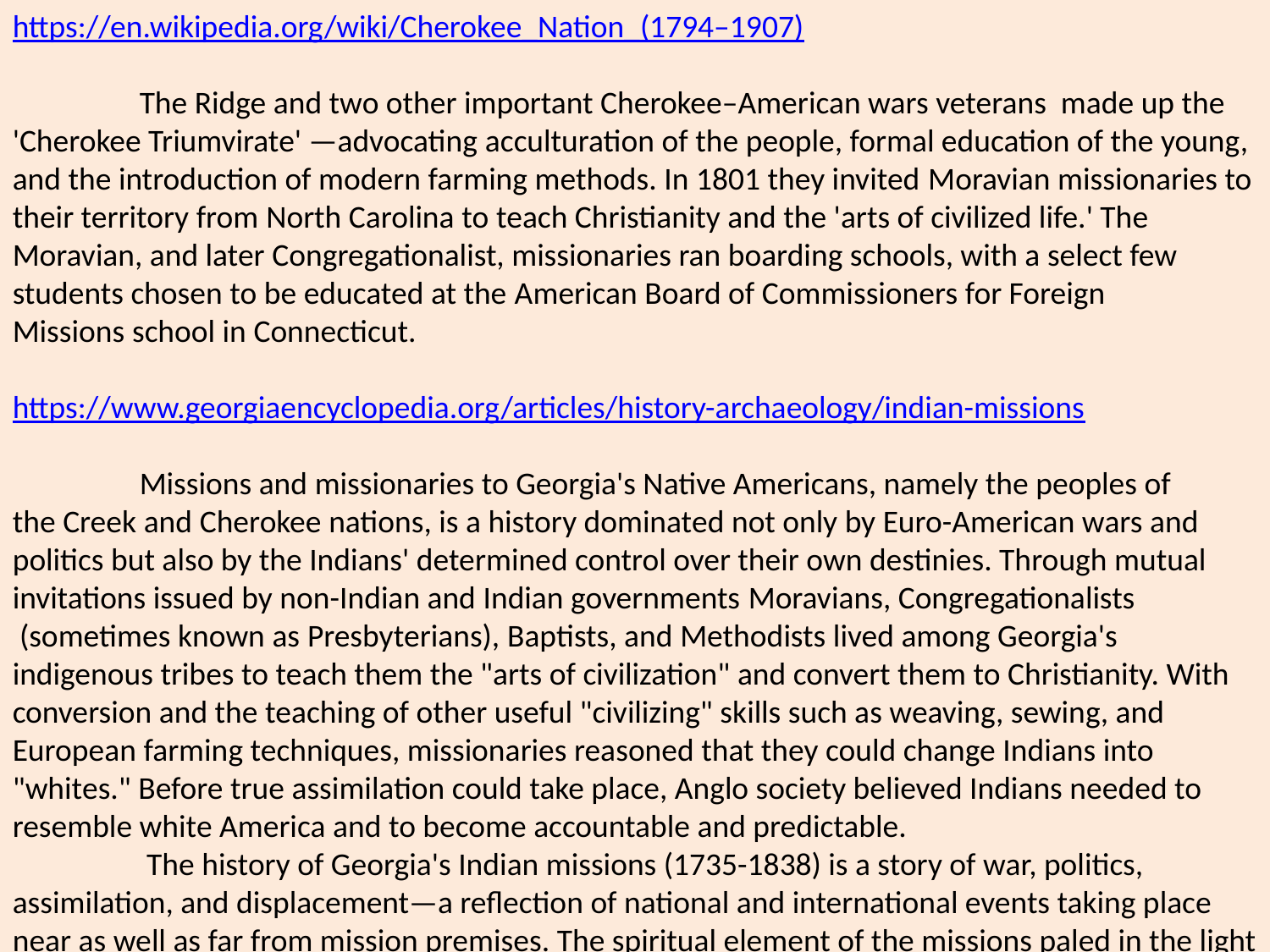

https://en.wikipedia.org/wiki/Cherokee_Nation_(1794–1907)

	The Ridge and two other important Cherokee–American wars veterans  made up the 'Cherokee Triumvirate' —advocating acculturation of the people, formal education of the young, and the introduction of modern farming methods. In 1801 they invited Moravian missionaries to their territory from North Carolina to teach Christianity and the 'arts of civilized life.' The Moravian, and later Congregationalist, missionaries ran boarding schools, with a select few students chosen to be educated at the American Board of Commissioners for Foreign Missions school in Connecticut.

https://www.georgiaencyclopedia.org/articles/history-archaeology/indian-missions

	Missions and missionaries to Georgia's Native Americans, namely the peoples of the Creek and Cherokee nations, is a history dominated not only by Euro-American wars and politics but also by the Indians' determined control over their own destinies. Through mutual invitations issued by non-Indian and Indian governments Moravians, Congregationalists
 (sometimes known as Presbyterians), Baptists, and Methodists lived among Georgia's indigenous tribes to teach them the "arts of civilization" and convert them to Christianity. With conversion and the teaching of other useful "civilizing" skills such as weaving, sewing, and European farming techniques, missionaries reasoned that they could change Indians into "whites." Before true assimilation could take place, Anglo society believed Indians needed to resemble white America and to become accountable and predictable.
	 The history of Georgia's Indian missions (1735-1838) is a story of war, politics, assimilation, and displacement—a reflection of national and international events taking place near as well as far from mission premises. The spiritual element of the missions paled in the light of circumstances beyond the control of Georgia Indians and missionaries. All mission work came to a close in Georgia by the mid-1830s, as the removal of Southeastern Indians became inevitable.
	Indians looked to these religious groups as tools to aid them in negotiating with the white world. A prevailing concern among Indians was the fear of being cheated and knowing, in fact, that that was the reality. The Indians reasoned that by learning the white man's language, they could control the trade more effectively, live peacefully with frontier whites, and perhaps even deter white settlement.
	But the indigenous peoples were caught between opposite American powers working simultaneously; one was to create "Anglo" Indians, and the other was to remove all Indians. Therefore, the missionaries' tasks as "bringers of civilization" were greatly hampered due to forces beyond their control. Between the years 1733 and 1838, the time of the Cherokees' coerced removal to Indian Territory (present-day Oklahoma), Georgia's Indian missions bore the brunt of Anglo encroachment on Native American land and resources, as cotton production and plantation slavery expanded south and southwestward.
Moravian Missions
	War played a major role in the ousting of the first mission. In 1735 the Unity of the Brethren, commonly called Moravians in the New World, was the first group to establish a mission in the newly formed British colony. In an effort to escape the persecution and oppression in central Europe for their stances on pacifism and separation of church and state, they came to British North America expressly to evangelize Native Americans. Moravian missionaries Brother Peter Rose and his wife, Sister Catherine, founded Irene, a spiritual outpost about a mile from Savannah. Irene lasted until January 1739, when war clouds began to gather as England and Spain commenced hostilities, and the War of Jenkins' Ear (1739-43) ensued. Since the Moravians refused to bear arms, Georgia officials forced them to leave the colony in 1740. They went to Pennsylvania, where they eventually founded Bethlehem and ministered to Indians in the middle colonies.
	In 1753 a group of Moravians in Wachovia, the region surrounding Winston-Salem, North Carolina, made religious forays into the Cherokee Nation, which was then located in the Appalachian Mountains of the Carolinas, Georgia, Alabama, and Tennessee. During the Revolutionary era, they failed to establish a mission enterprise.
	By the 1790s, however, as war subsided in the new republic, U.S. policymakers, beginning with George Washington, encouraged Christian missions. At this time most of the Cherokees and some Creeks resided in Georgia. The Cherokees particularly, and the Creeks to a certain extent, were amenable to such missions for the purpose of teaching English and other useful "civilization" arts but were unfriendly toward Christianity.
Flint River Mission
	In 1804 Indian agent Benjamin Hawkins and a few Creek leaders proposed to the Salem Moravians the establishment of a mission at the old Indian agency, Fort Lawrence, just west of the Flint River, near Reynolds.  Both Hawkins and the Creeks opposed the teaching of Christianity but agreed that they should become acquainted with craftsmen's skills and English. Acquiescing to their demands, the Moravians in 1807 sent Christian Burkhardt, a weaver, and Karsten Petersen, a turner, joiner, and gunsmith, to the Creek Nation.
	While teaching the "arts of civilization," the Brethren also taught the Gospel, taking extended forays beyond the Chattahoochee River into Alabama, where more Creeks lived. The Moravians were unsuccessful on all fronts; the Creeks and Hawkins disliked the pietistic religion. The mission closed in August 1813, after Creeks attacked Fort Mims (above Mobile on the Alabama River), and warlike hostilities developed.  Burkhardt and Petersen returned to North Carolina. The War of 1812 prevented further evangelization.
	As part of the War of 1812 General Andrew Jackson campaigned against the Creek Red Sticks, which brought about the Creek Civil War of 1813-14. The fragmentation of the Creek Nation and the consequent loss of 23 million acres of land left the Creeks with little hope in a future with Anglo values.  By 1825 Georgia and U.S. officials had coerced most Creeks to leave the state, while some joined other Creeks in Alabama.  In the 1820s the Baptists and Methodists established missions in Alabama before Creek removal to Indian Territory in the 1830s.  Facing dangers on all sides, the Cherokees embarked on a course to expand their worldview to include Western virtues.  Missionaries were vital to such efforts.
	In 1801, at the invitation of Cherokee leaders, the Moravians established Spring Place Mission in northwest Georgia, near Chatsworth.  As a nonacquisitive people, they held the longest tenure of any missionary society in the Cherokee Nation before Cherokee displacement in 1838.  Spring Place, a site along the Federal Road connecting Augusta with Nashville, Tennessee, was a center for hospitality (a feature of the Cherokee ethic also), and Moravians welcomed visitors from all parts of the Cherokee Nation and the United States. For the Cherokee youth to receive the full benefit of the mission's educational goal, most of them roomed and boarded at Spring Place. The mission housed some 114 Cherokee children from 1804 to 1833, when Georgia citizens forced its closing.
	During those vibrant years some of its students were the offspring of Cherokee leaders, who believed that the best way for the Cherokees to preserve their independent homeland was to create an educated elite who could lead the efforts of the Cherokee Nation to resist the persistent encroachment on their lands and resources.  Major Ridge's son, John Ridge, were well served by Moravian education, as he became a leader of the Cherokees in the 1820s after attending Cornwall, the American Board of Commissioners for Foreign Missions (ABCFM) school for higher learning in Connecticut.  The Moravians also influenced Cherokees in spiritual matters. By 1830 the Moravians had converted some forty persons.
	Generally, the accomplishments of the Moravians lay in the fact that their missions not only opened their doors to all visitors, including African slaves from nearby Cherokee plantations, but also functioned as model farms for European agricultural techniques. Particularly, the Spring Place Mission served as an exemplar for other missionary enterprises to emulate.
	In 1817 the ABCFM founded Brainerd (near Chattanooga, Tennessee), their central station, and they also established other missions throughout Georgia. These missions maintained day schools at Pumpkin Vine; Etowah, or Hightower (south of Cartersville and across the river from the Etowah Mounds); Haweis, or Turnip Mountain (twenty miles west of Rome); the Cherokee capital, New Echota (Calhoun); and Taloney, or Carmel (thirty miles southeast of Spring Place on the Ellijay Road and Talking Rock Creek). Mission churches were founded at a few sites, but it was the mission schools, which taught an average of twenty to thirty students annually to 1833, that primarily influenced the Cherokees.
	Generally, Presbyterians and Moravians had few converts because of their Calvinistic doctrine.  Even though Baptists had similar policies, they gained more converts.  The most successful Cherokee Baptist mission was located in Valley Towns, North Carolina.  The Baptists put their converts at ease with the use of total immersion, a ceremony similar to the Cherokees' purification rite. "Going to Water" won converts and made sense to the Cherokees.
	It was the Methodists who had the most success among the Georgia Cherokees.
With their uneducated but caring circuit riders and their "four-day" or protracted camp meetings that resembled Cherokee all-night dances and extended camping, Methodists converted more Cherokees than all the other denominations combined. Their Arminian approach minimized atonement and the recognition of saints. Salvation was an open door, and sinners had free wills. In 1823 the first circuit riders were appointed in Tennessee south of Chattanooga. Their emphasis was not on model farms and boarding schools but rather on itinerant and emotional ministry.
		However, the Methodists, yielding to Cherokee wishes, did open six-month day schools at Oothcaloga and Pinelog, along with semipermanent churches: barely literate but enthusiastic, the four main ministers all married Cherokee women. Within four years Methodists accepted Cherokees as licensed preachers and traveling exhorters. By 1830 Methodists had claimed more than 1,000 members.
	The history of Georgia's Indian missions (1735-1838) is a story of war, politics, assimilation, and displacement—a reflection of national and international events taking place near as well as far from mission premises.  The spiritual element of the missions paled in the light of circumstances beyond the control of Georgia Indians and missionaries. All mission work came to a close in Georgia by the mid-1830s, as the removal of Southeastern Indians became inevitable.